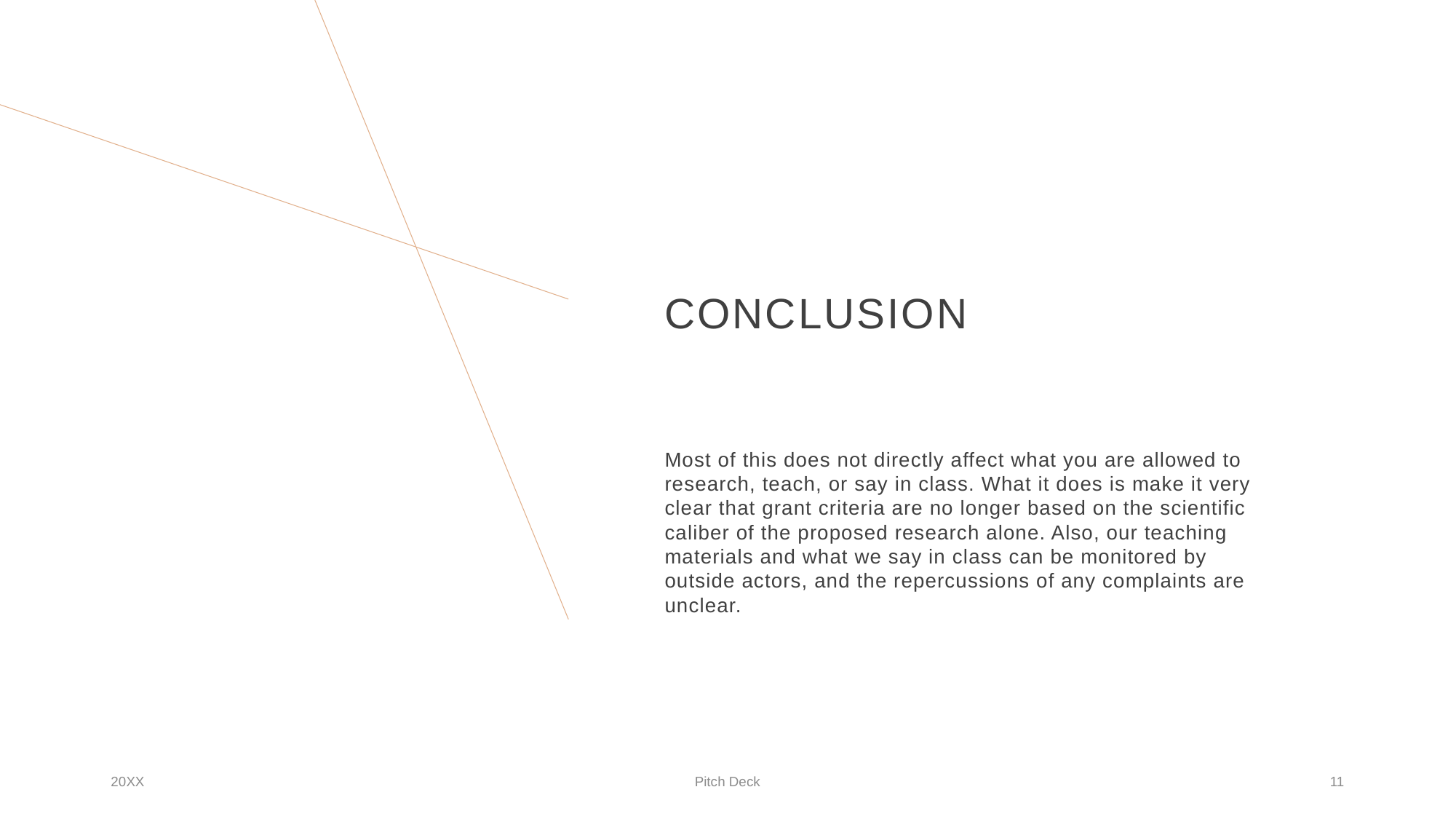

# Conclusion
Most of this does not directly affect what you are allowed to research, teach, or say in class. What it does is make it very clear that grant criteria are no longer based on the scientific caliber of the proposed research alone. Also, our teaching materials and what we say in class can be monitored by outside actors, and the repercussions of any complaints are unclear.
20XX
Pitch Deck
11